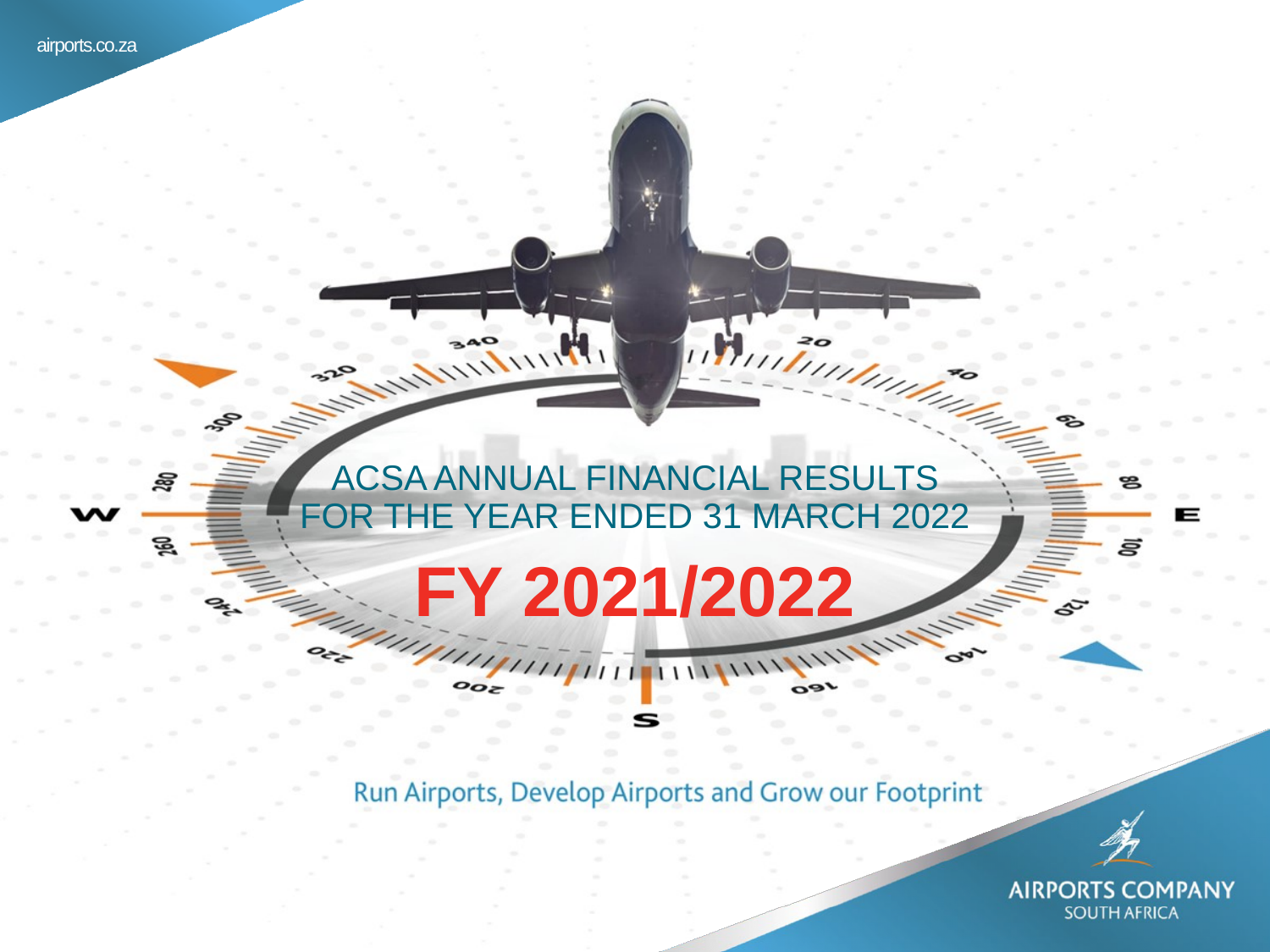

# ACSA ANNUAL FINANCIAL RESULTS FOR THE YEAR ENDED 31 MARCH 2022
FY 2021/2022